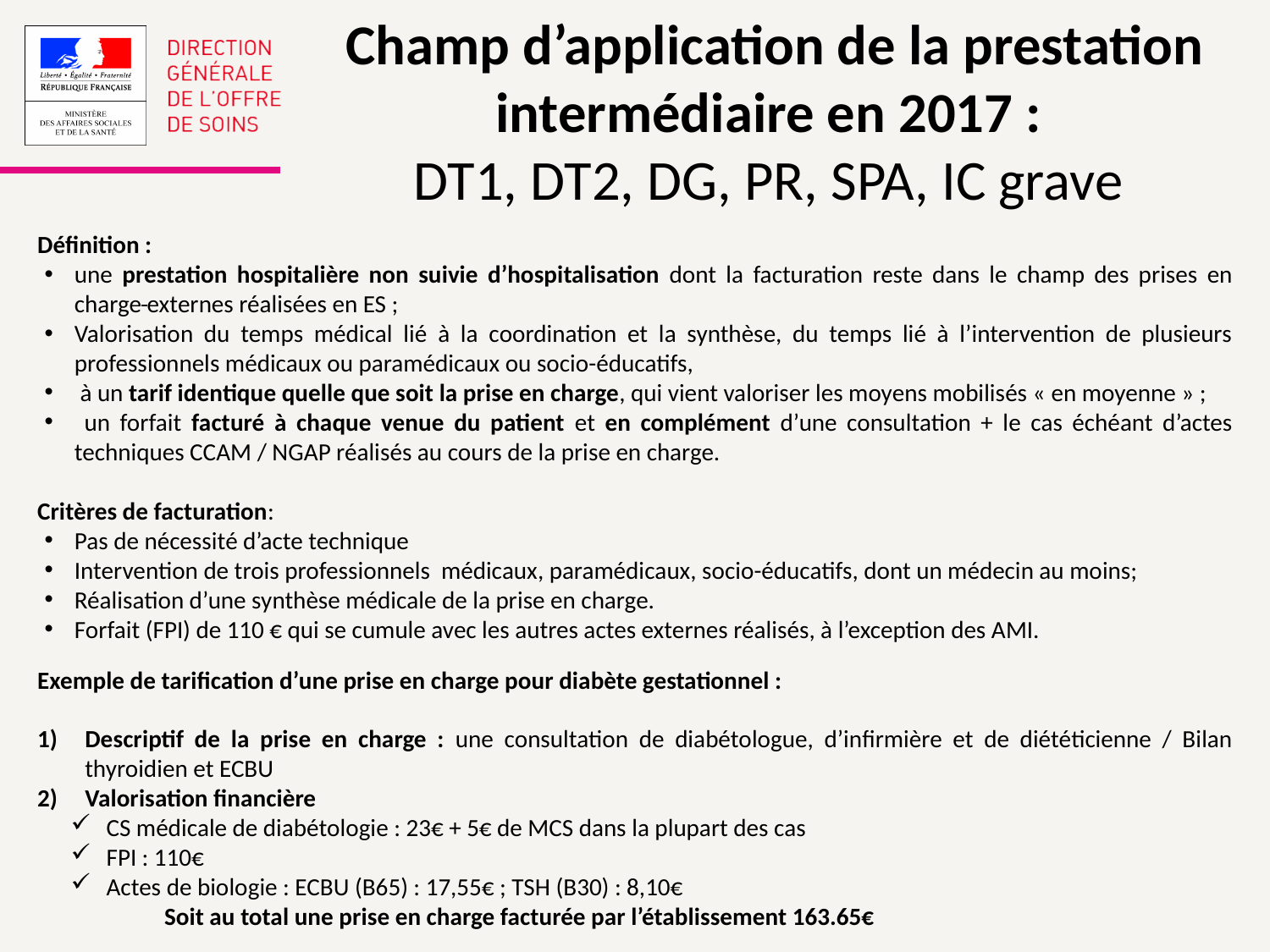

Champ d’application de la prestation intermédiaire en 2017 :
DT1, DT2, DG, PR, SPA, IC grave
Définition :
une prestation hospitalière non suivie d’hospitalisation dont la facturation reste dans le champ des prises en charge externes réalisées en ES ;
Valorisation du temps médical lié à la coordination et la synthèse, du temps lié à l’intervention de plusieurs professionnels médicaux ou paramédicaux ou socio-éducatifs,
 à un tarif identique quelle que soit la prise en charge, qui vient valoriser les moyens mobilisés « en moyenne » ;
 un forfait facturé à chaque venue du patient et en complément d’une consultation + le cas échéant d’actes techniques CCAM / NGAP réalisés au cours de la prise en charge.

Critères de facturation:
Pas de nécessité d’acte technique
Intervention de trois professionnels  médicaux, paramédicaux, socio-éducatifs, dont un médecin au moins;
Réalisation d’une synthèse médicale de la prise en charge.
Forfait (FPI) de 110 € qui se cumule avec les autres actes externes réalisés, à l’exception des AMI.
Exemple de tarification d’une prise en charge pour diabète gestationnel :

Descriptif de la prise en charge : une consultation de diabétologue, d’infirmière et de diététicienne / Bilan thyroidien et ECBU
Valorisation financière
 CS médicale de diabétologie : 23€ + 5€ de MCS dans la plupart des cas
 FPI : 110€
 Actes de biologie : ECBU (B65) : 17,55€ ; TSH (B30) : 8,10€
	Soit au total une prise en charge facturée par l’établissement 163.65€